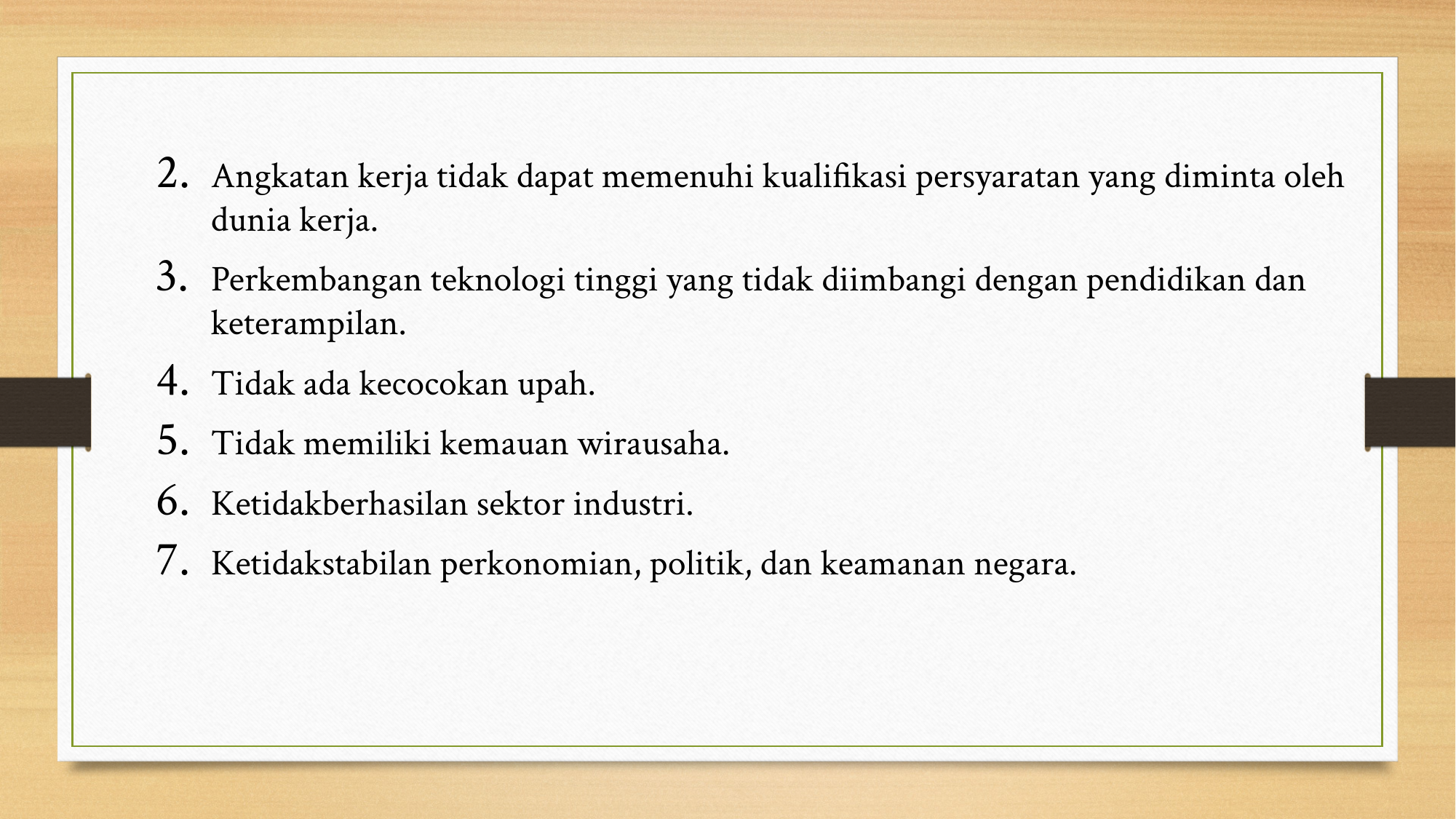

Angkatan kerja tidak dapat memenuhi kualifikasi persyaratan yang diminta oleh dunia kerja.
Perkembangan teknologi tinggi yang tidak diimbangi dengan pendidikan dan keterampilan.
Tidak ada kecocokan upah.
Tidak memiliki kemauan wirausaha.
Ketidakberhasilan sektor industri.
Ketidakstabilan perkonomian, politik, dan keamanan negara.